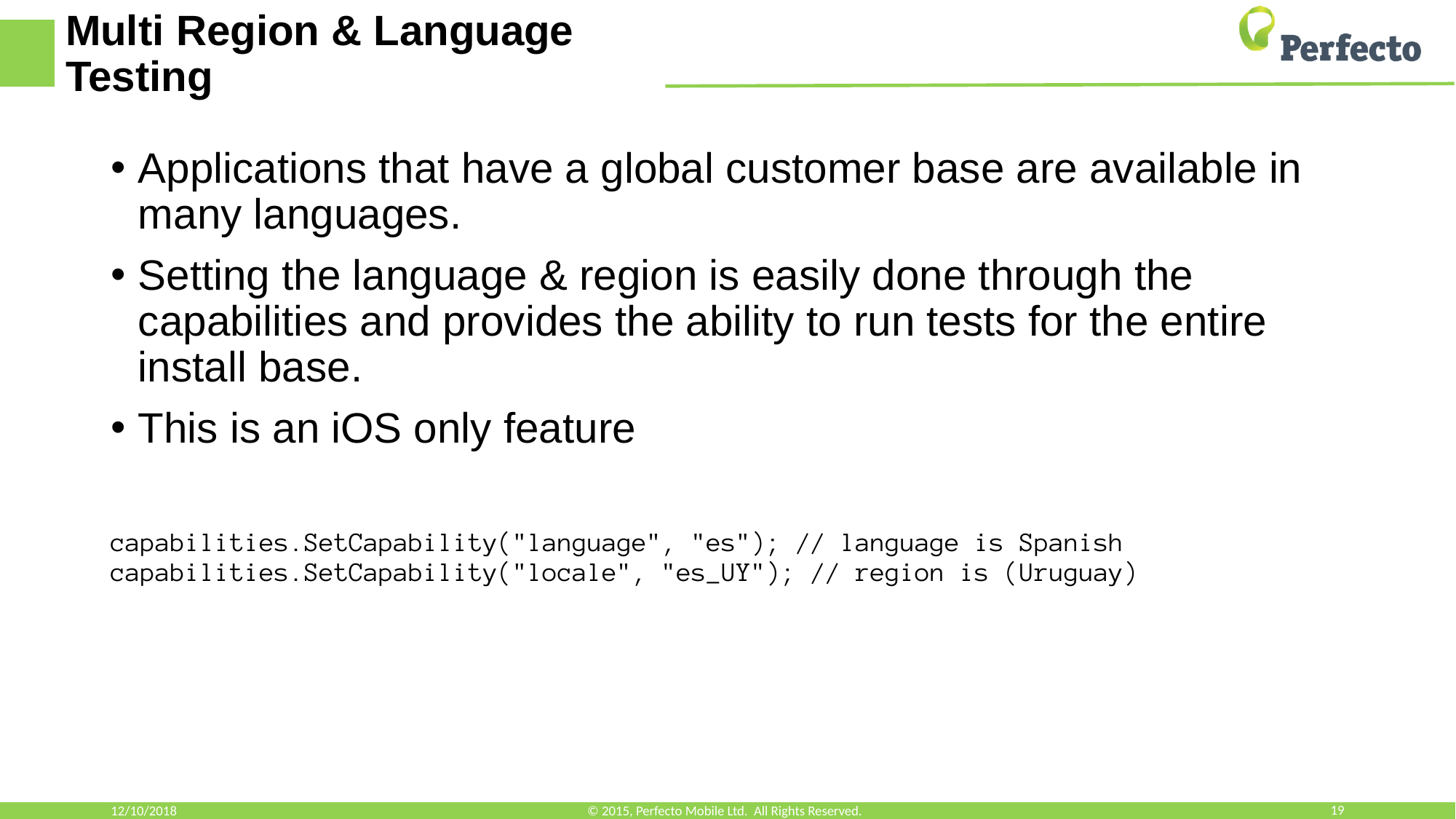

# Multi Region & Language Testing
Applications that have a global customer base are available in many languages.
Setting the language & region is easily done through the capabilities and provides the ability to run tests for the entire install base.
This is an iOS only feature

capabilities.SetCapability("language", "es"); // language is Spanish capabilities.SetCapability("locale", "es_UY"); // region is (Uruguay)
12/10/2018
© 2015, Perfecto Mobile Ltd.  All Rights Reserved.
19